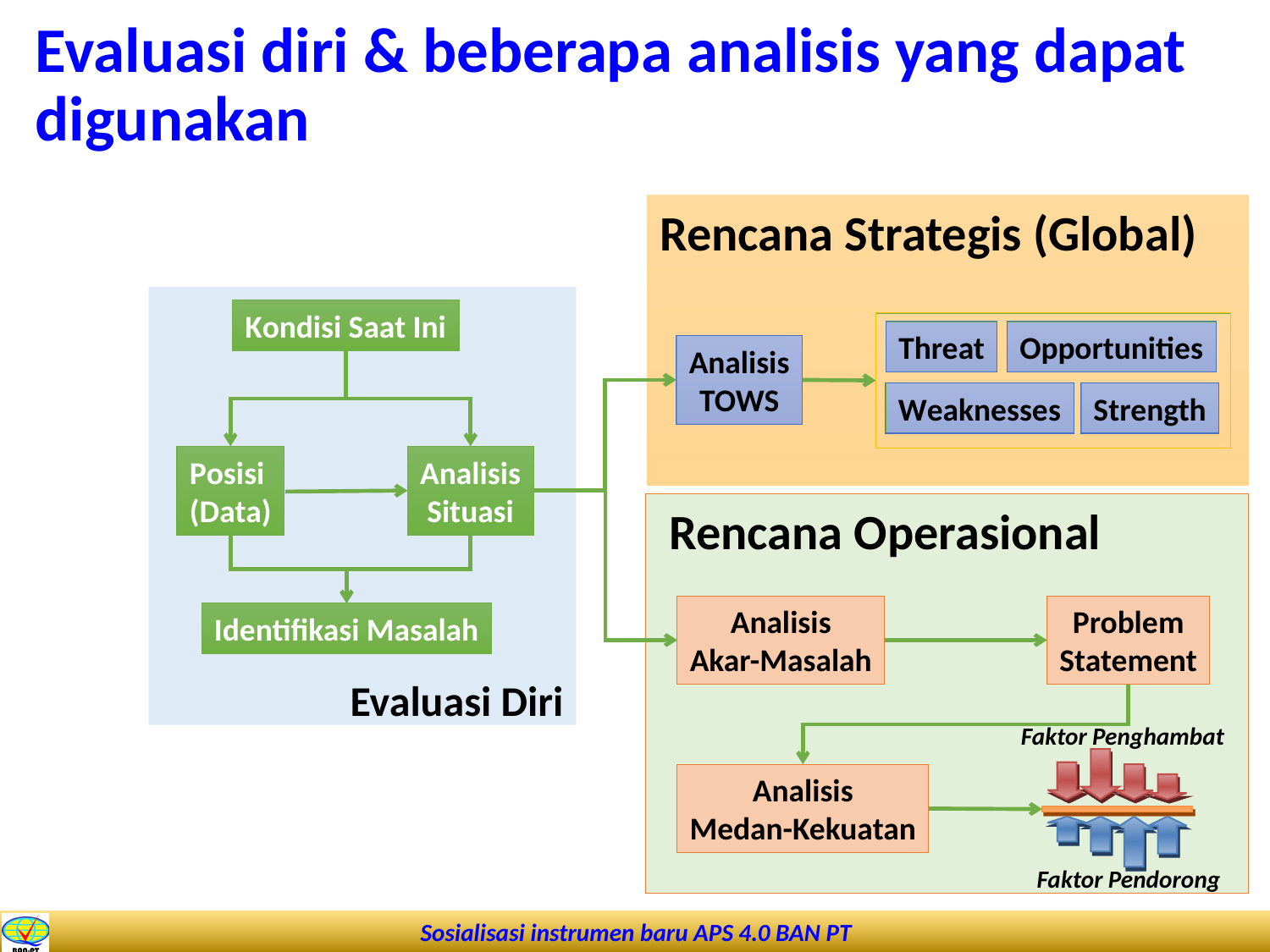

# Evaluasi diri & beberapa analisis yang dapat digunakan
Rencana Strategis (Global)

Evaluasi Diri
Kondisi Saat Ini

Threat
Opportunities
Weaknesses
Strength
Analisis
TOWS
Posisi
(Data)
Analisis
Situasi
Rencana Operasional
Analisis
Akar-Masalah
Problem
Statement
Identifikasi Masalah
Faktor Penghambat

Analisis
Medan-Kekuatan

Faktor Pendorong